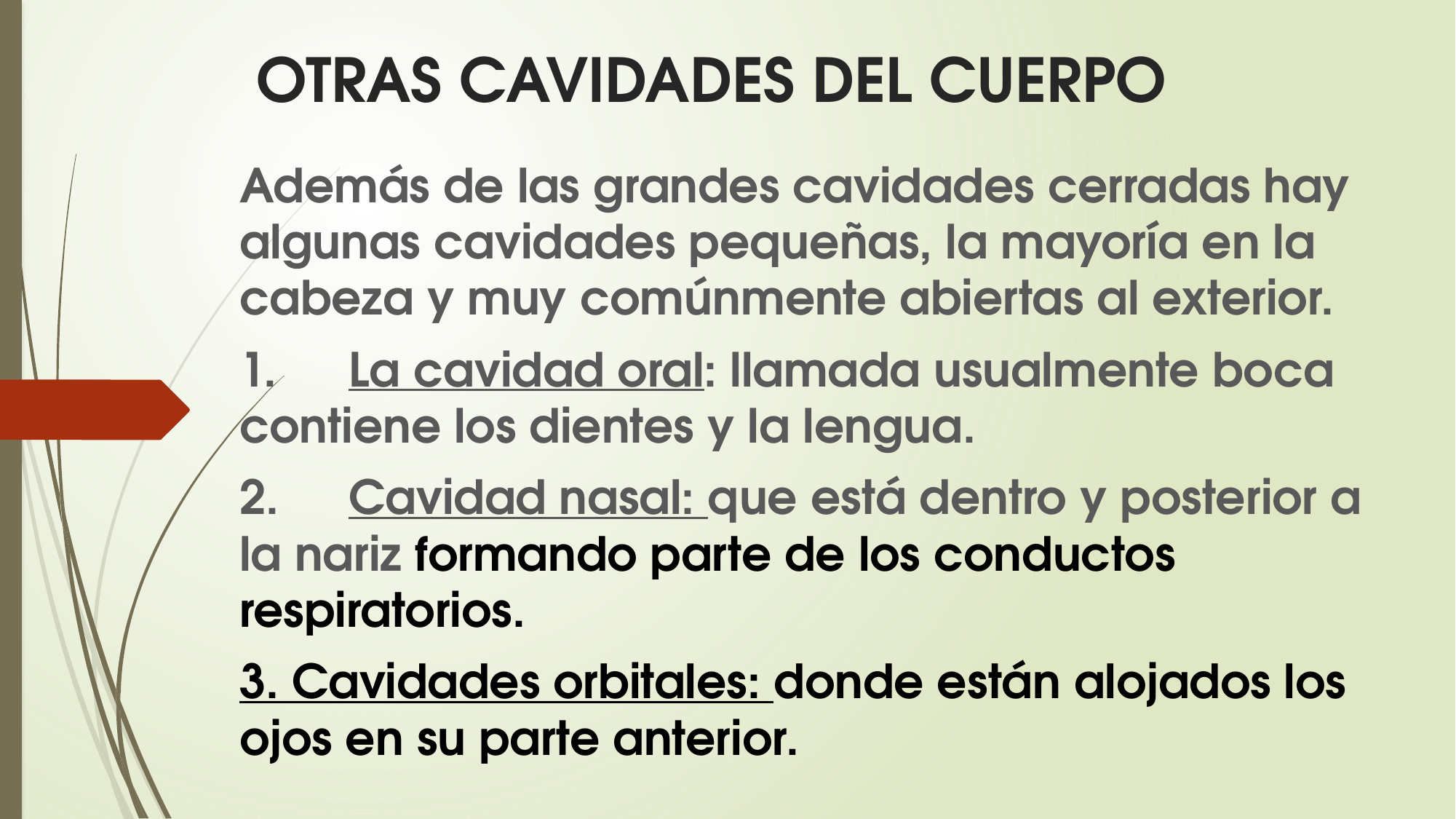

# OTRAS CAVIDADES DEL CUERPO
Además de las grandes cavidades cerradas hay algunas cavidades pequeñas, la mayoría en la cabeza y muy comúnmente abiertas al exterior.
1.	La cavidad oral: llamada usualmente boca contiene los dientes y la lengua.
2.	Cavidad nasal: que está dentro y posterior a la nariz formando parte de los conductos respiratorios.
3. Cavidades orbitales: donde están alojados los ojos en su parte anterior.